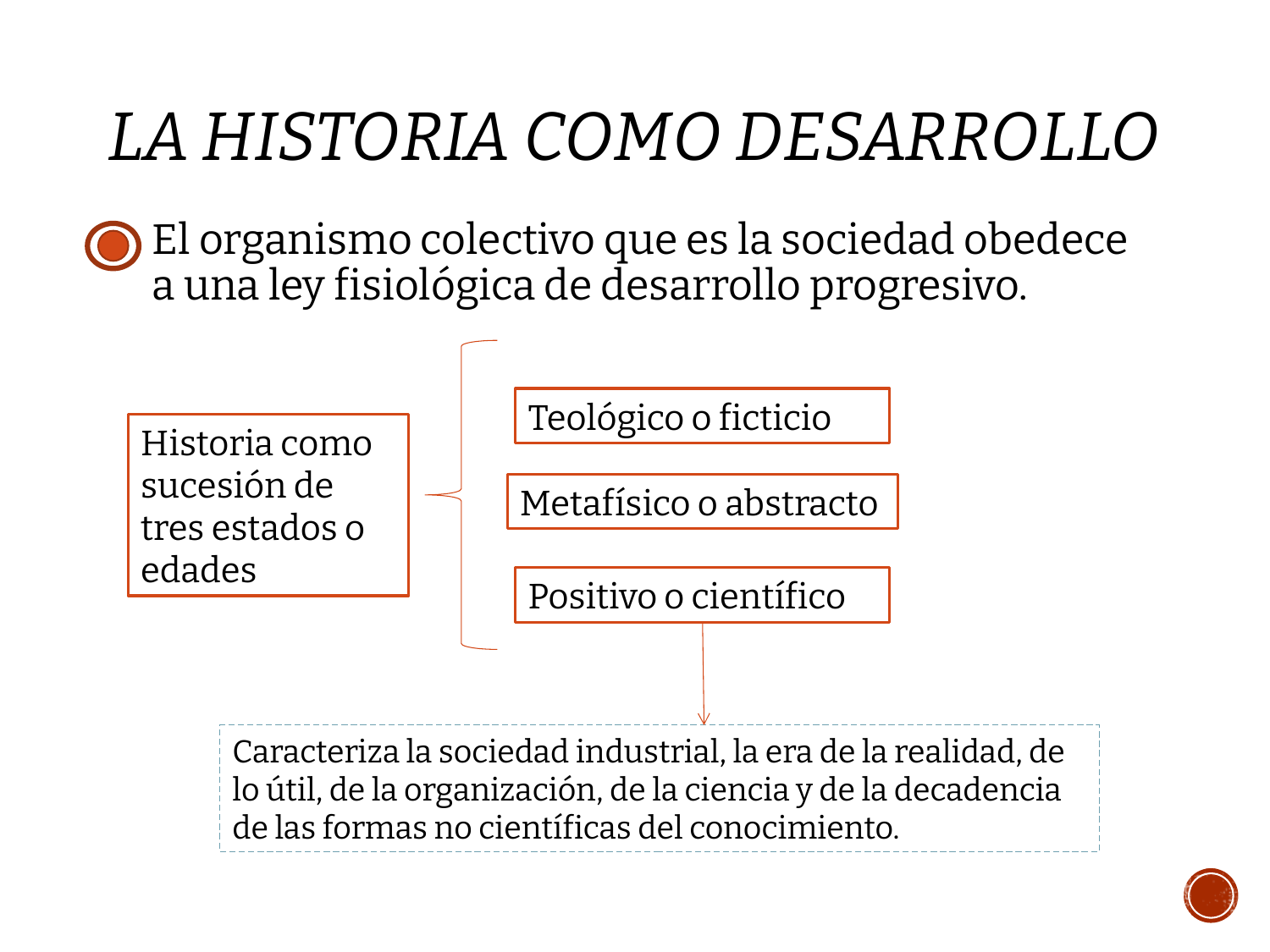

# La historia como desarrollo
El organismo colectivo que es la sociedad obedece a una ley fisiológica de desarrollo progresivo.

Teológico o ficticio
Historia como sucesión de tres estados o edades
Metafísico o abstracto
Positivo o científico
Caracteriza la sociedad industrial, la era de la realidad, de lo útil, de la organización, de la ciencia y de la decadencia de las formas no científicas del conocimiento.